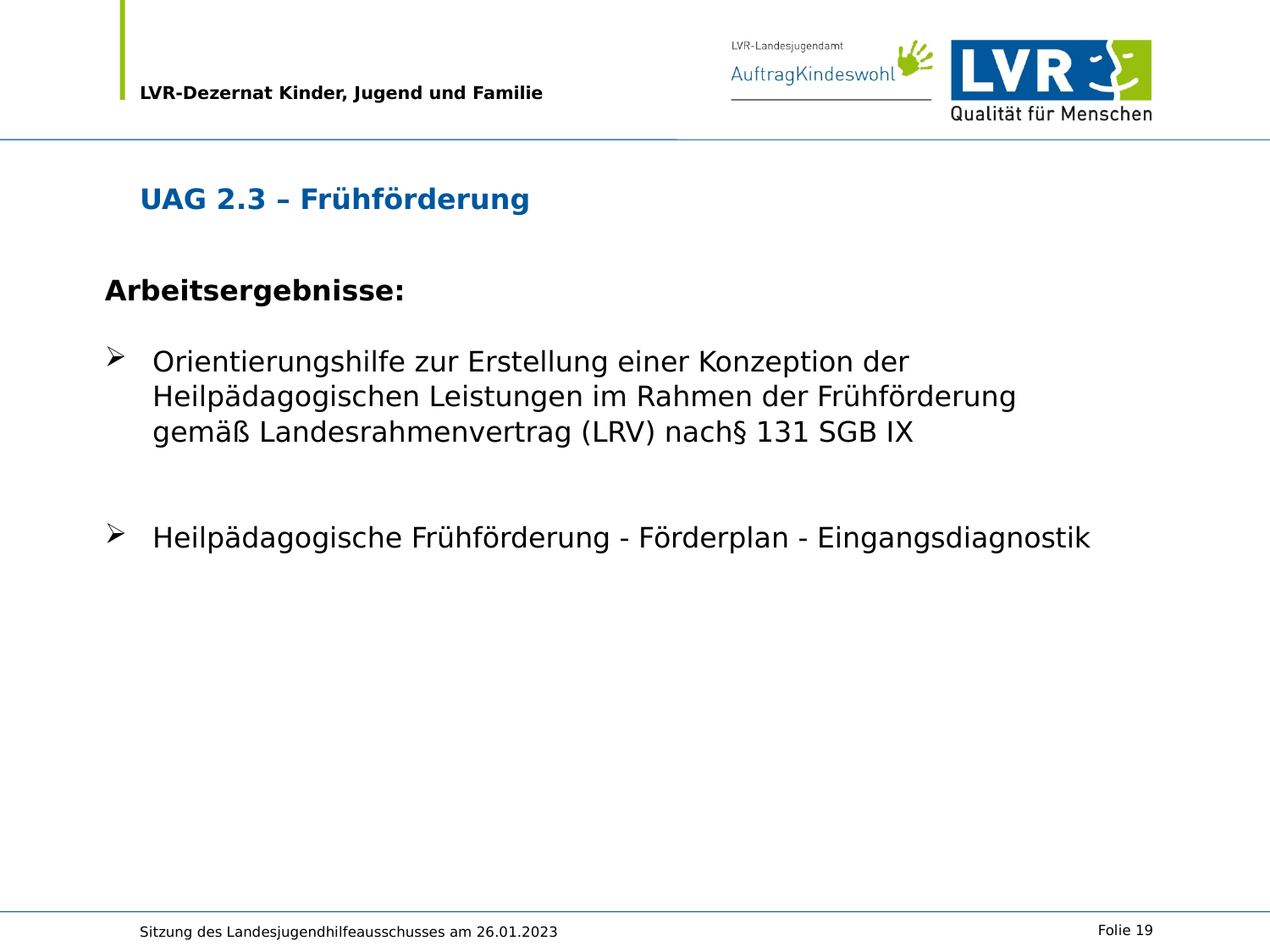

# UAG 2.3 – Frühförderung

Arbeitsergebnisse:

Orientierungshilfe zur Erstellung einer Konzeption der Heilpädagogischen Leistungen im Rahmen der Frühförderung gemäß Landesrahmenvertrag (LRV) nach§ 131 SGB IX

Heilpädagogische Frühförderung - Förderplan - Eingangsdiagnostik
Sitzung des Landesjugendhilfeausschusses am 26.01.2023
Folie 19